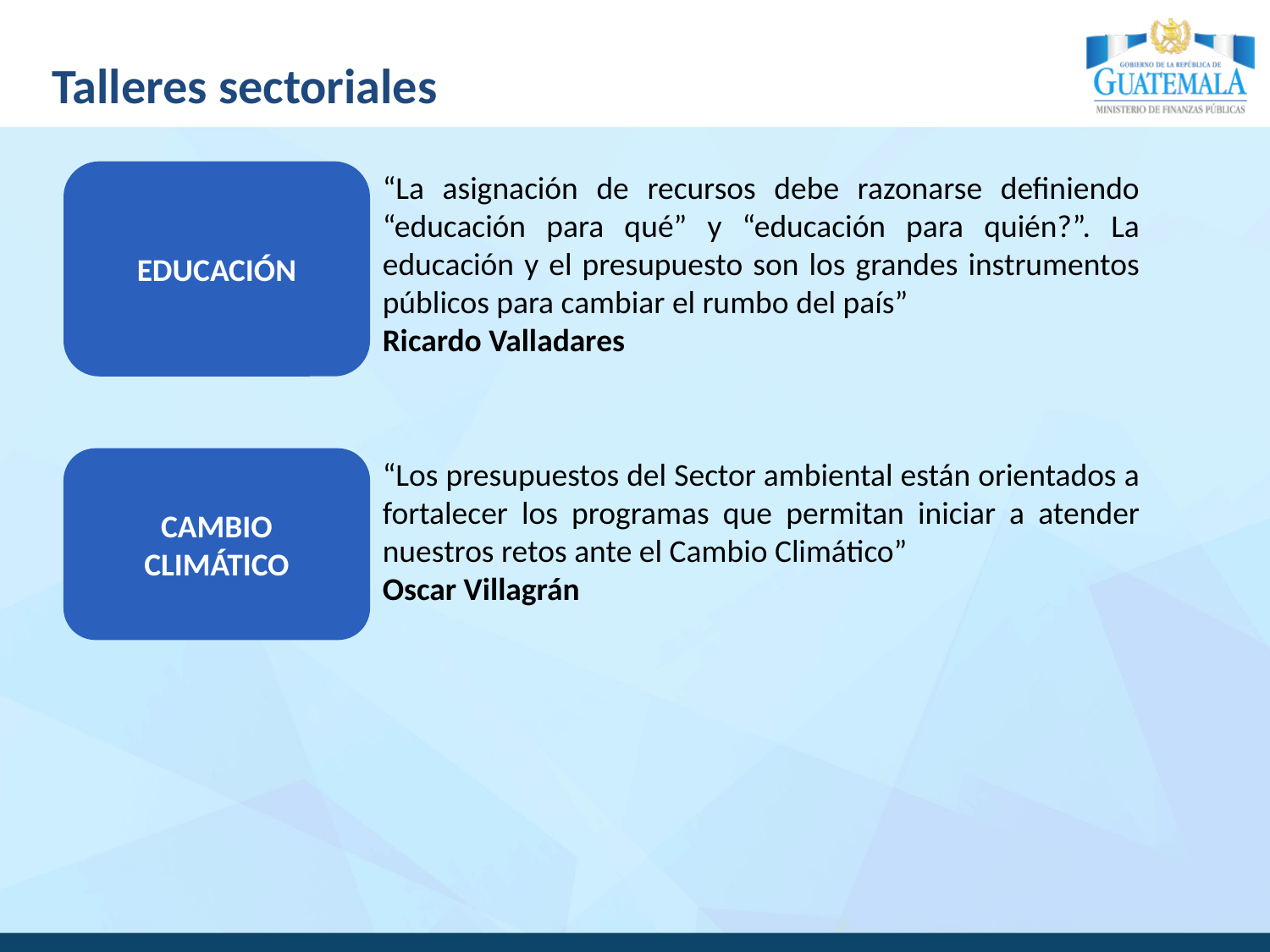

# Talleres sectoriales
EDUCACIÓN
“La asignación de recursos debe razonarse definiendo “educación para qué” y “educación para quién?”. La educación y el presupuesto son los grandes instrumentos públicos para cambiar el rumbo del país”
Ricardo Valladares
CAMBIO CLIMÁTICO
“Los presupuestos del Sector ambiental están orientados a fortalecer los programas que permitan iniciar a atender nuestros retos ante el Cambio Climático”
Oscar Villagrán